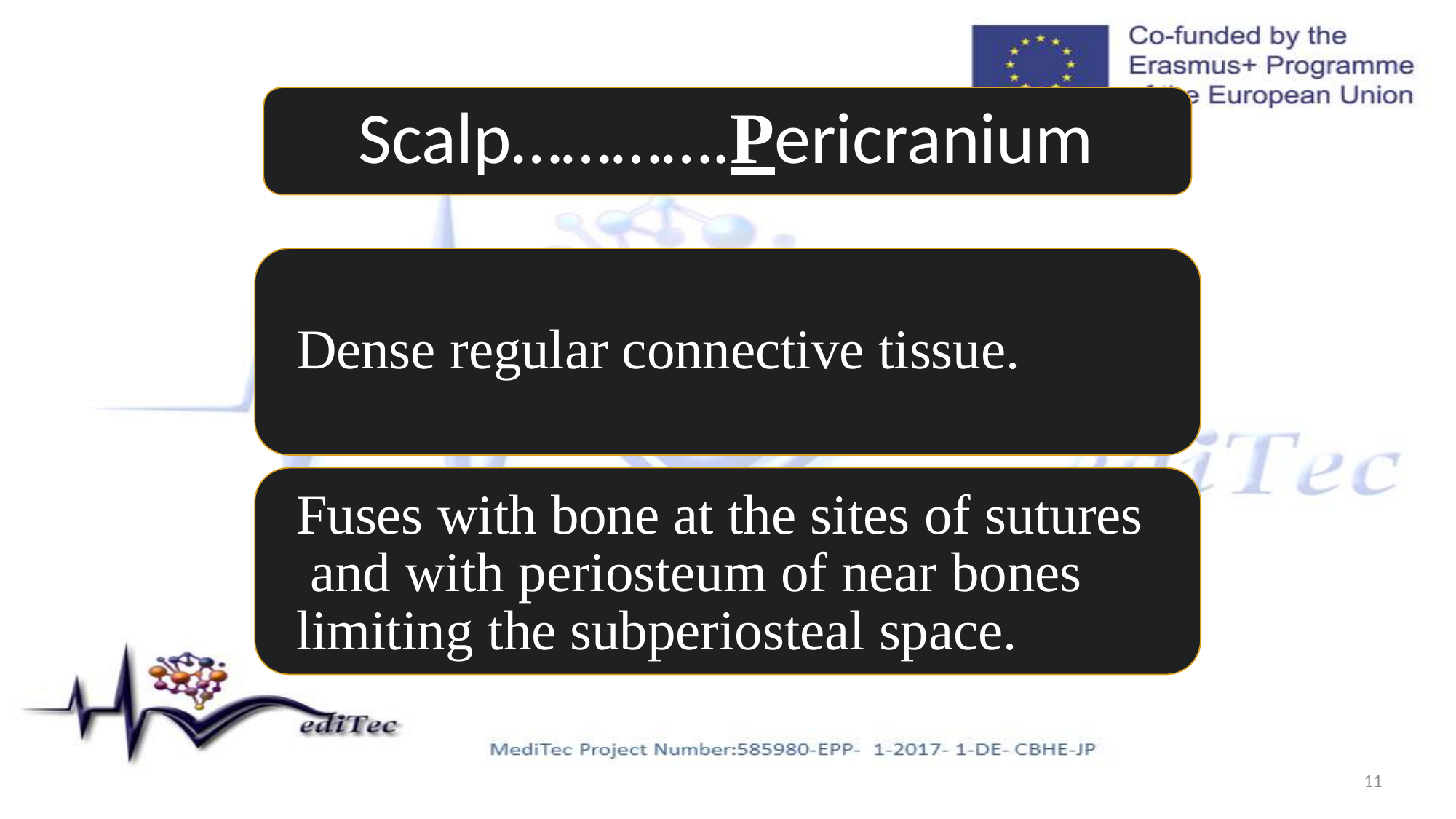

# Scalp………….Pericranium

Dense regular connective tissue.

Fuses with bone at the sites of sutures  and with periosteum of near bones  limiting the subperiosteal space.

11